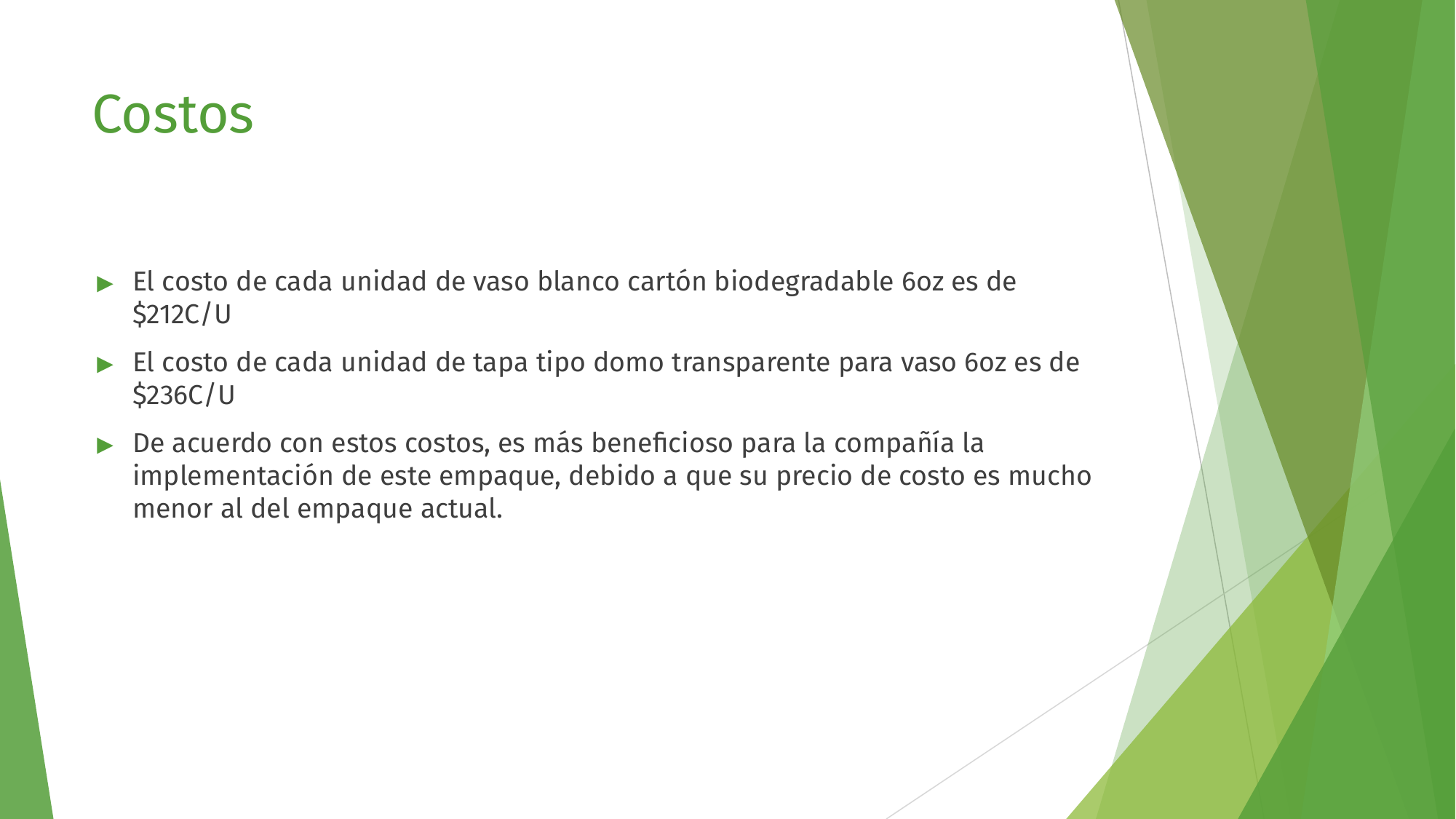

# Costos
El costo de cada unidad de vaso blanco cartón biodegradable 6oz es de $212C/U
El costo de cada unidad de tapa tipo domo transparente para vaso 6oz es de $236C/U
De acuerdo con estos costos, es más beneficioso para la compañía la implementación de este empaque, debido a que su precio de costo es mucho menor al del empaque actual.